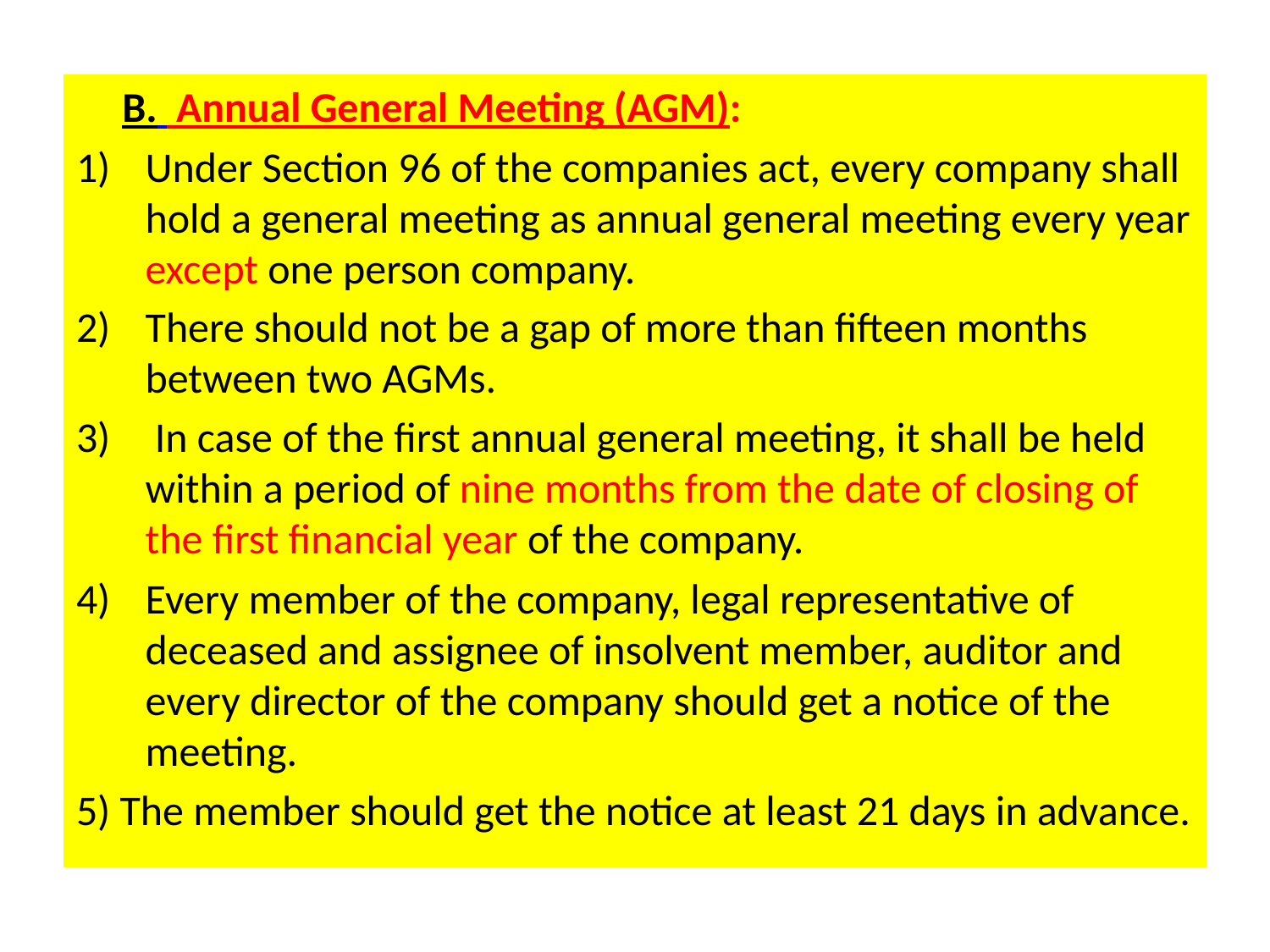

B.  Annual General Meeting (AGM):
Under Section 96 of the companies act, every company shall hold a general meeting as annual general meeting every year except one person company.
There should not be a gap of more than fifteen months between two AGMs.
 In case of the first annual general meeting, it shall be held within a period of nine months from the date of closing of the first financial year of the company.
Every member of the company, legal representative of deceased and assignee of insolvent member, auditor and every director of the company should get a notice of the meeting.
5) The member should get the notice at least 21 days in advance.